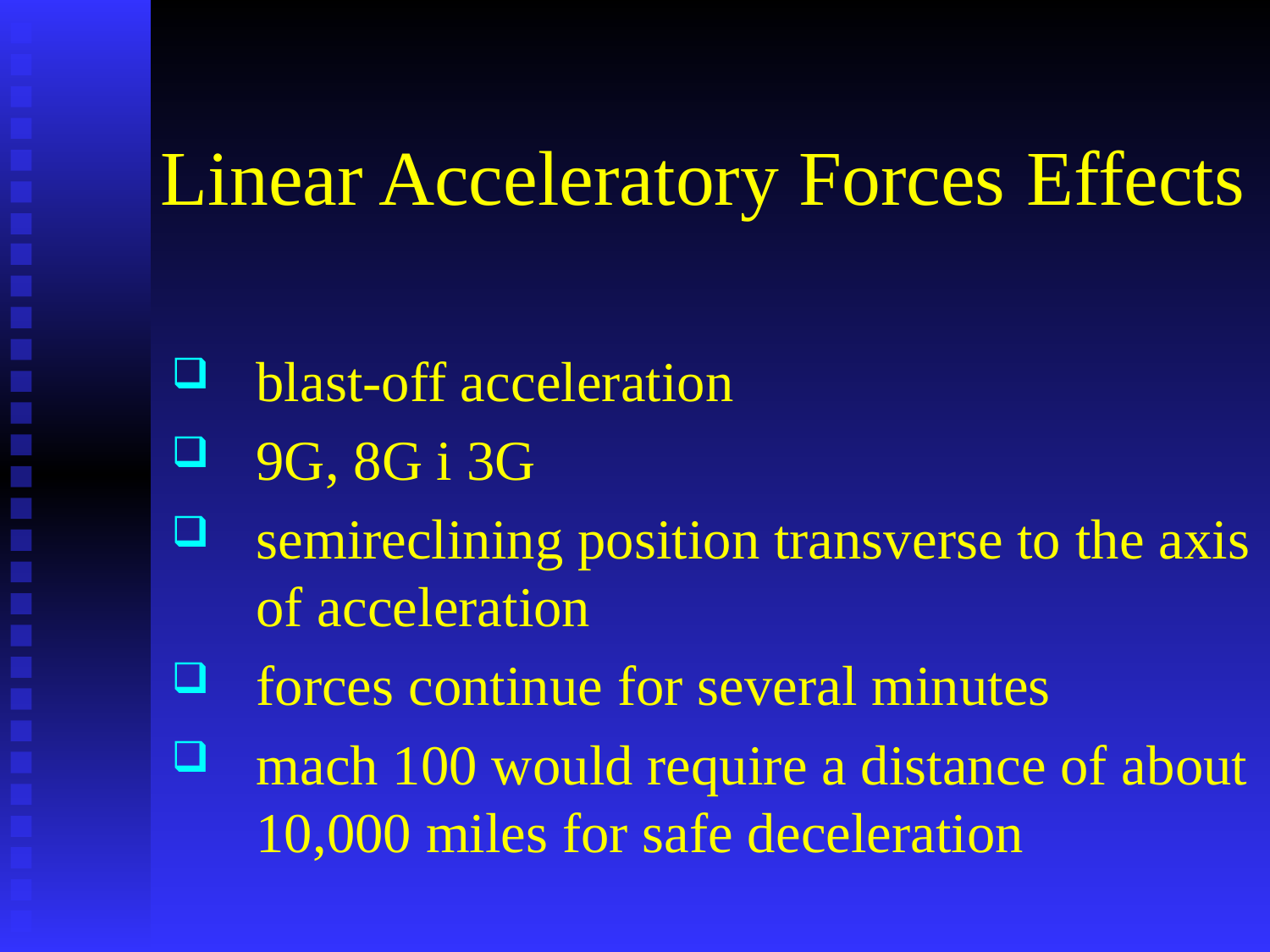

# Linear Acceleratory Forces Effects
blast-off acceleration
9G, 8G i 3G
semireclining position transverse to the axis of acceleration
forces continue for several minutes
mach 100 would require a distance of about 10,000 miles for safe deceleration